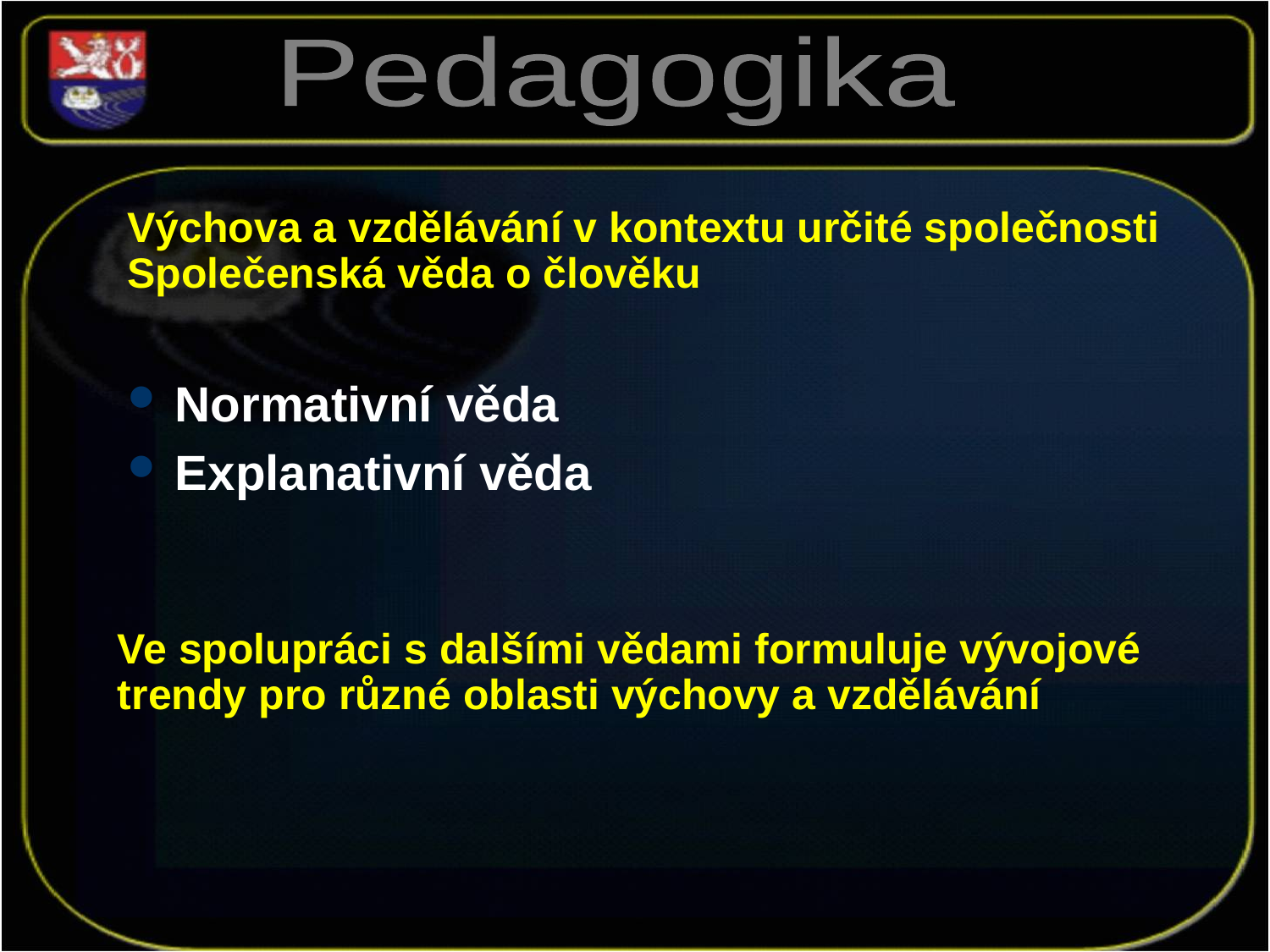

Pedagogika
# Výchova a vzdělávání v kontextu určité společnosti Společenská věda o člověku
Normativní věda
Explanativní věda
Ve spolupráci s dalšími vědami formuluje vývojové trendy pro různé oblasti výchovy a vzdělávání